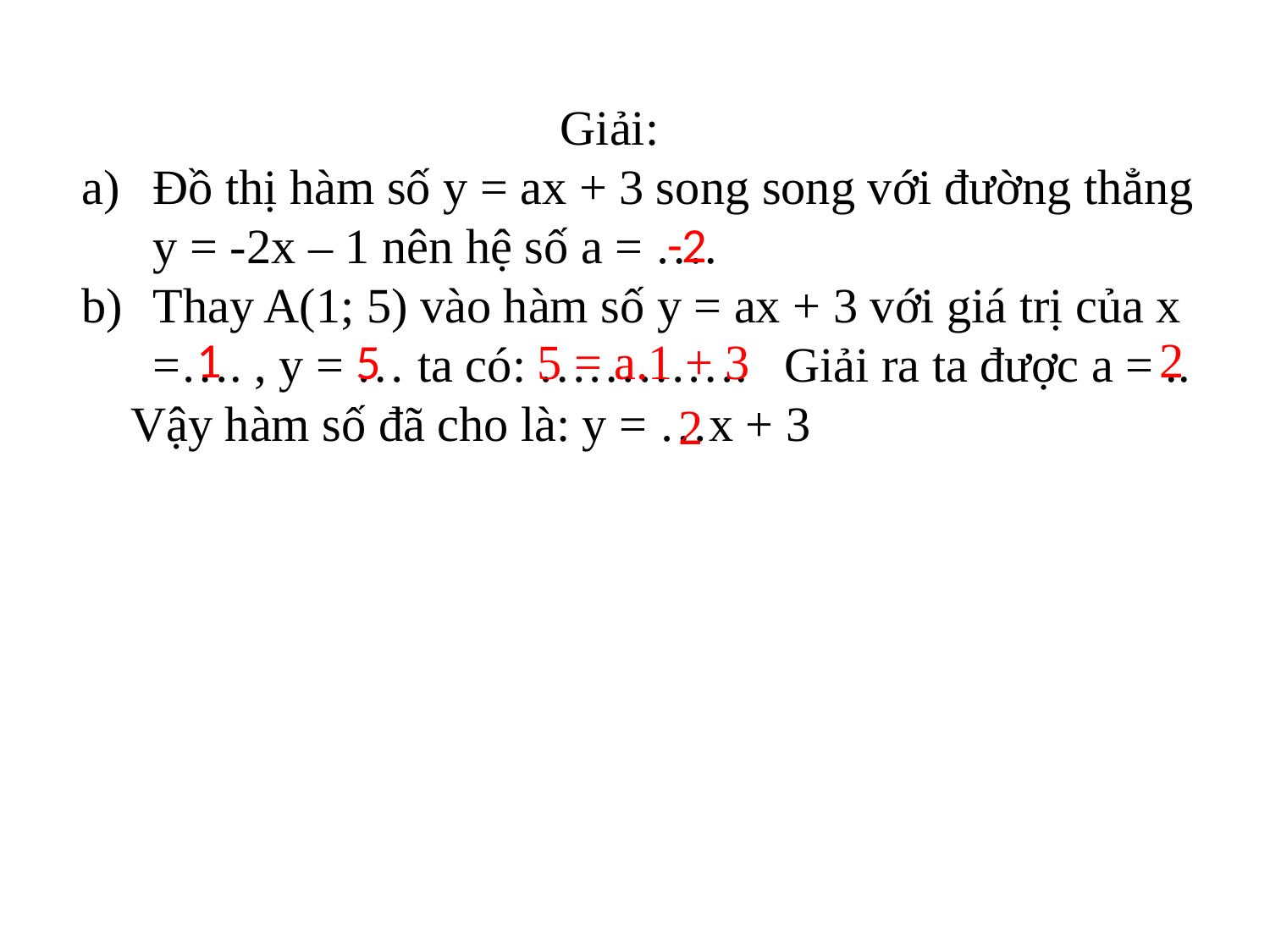

Giải:
Đồ thị hàm số y = ax + 3 song song với đường thẳng y = -2x – 1 nên hệ số a = ….
Thay A(1; 5) vào hàm số y = ax + 3 với giá trị của x =…. , y = … ta có: ………….   Giải ra ta được a = ..
    Vậy hàm số đã cho là: y = …x + 3

-2

1
2
5 = a.1 + 3
5
2